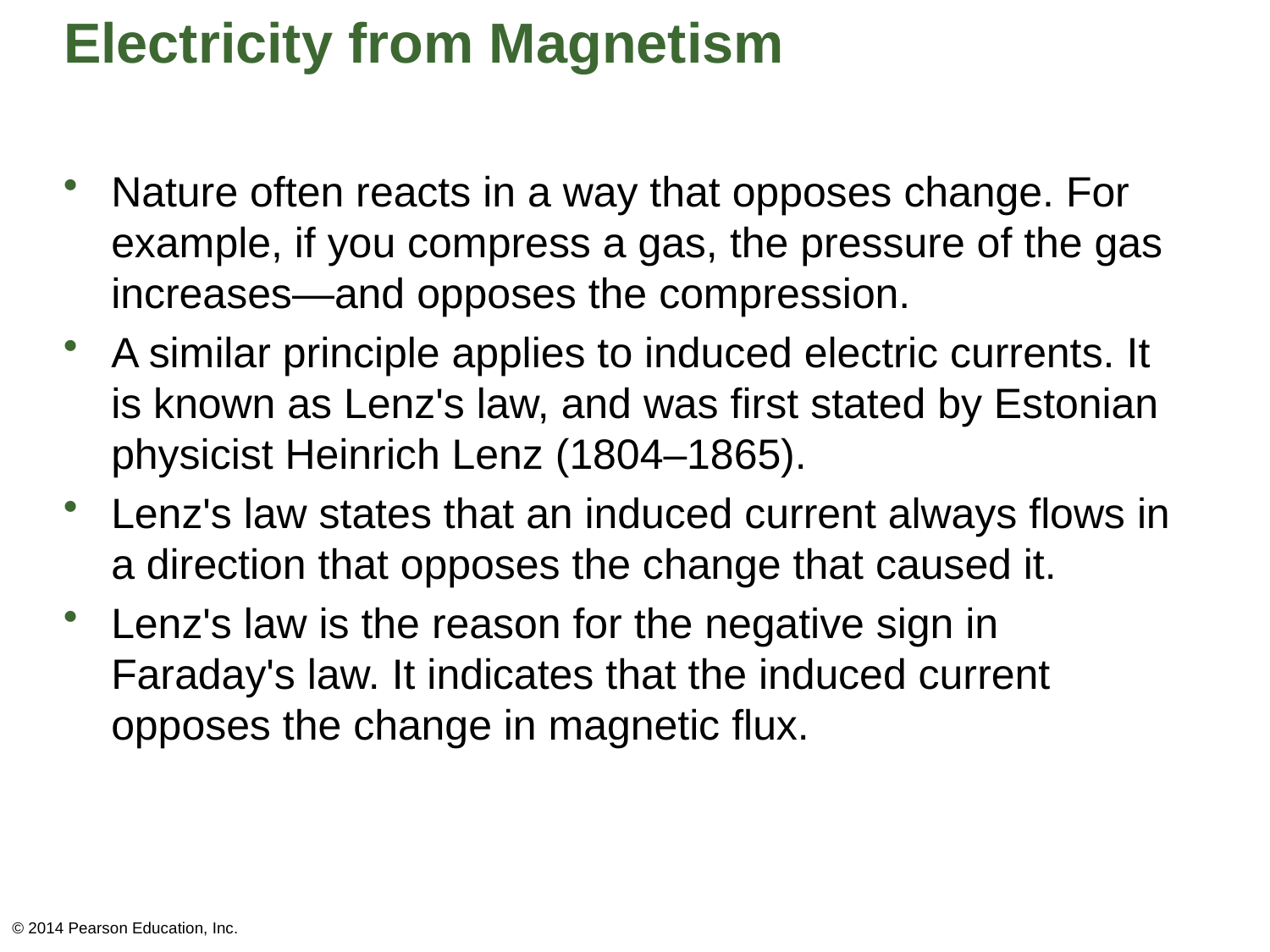

# Electricity from Magnetism
Nature often reacts in a way that opposes change. For example, if you compress a gas, the pressure of the gas increases—and opposes the compression.
A similar principle applies to induced electric currents. It is known as Lenz's law, and was first stated by Estonian physicist Heinrich Lenz (1804–1865).
Lenz's law states that an induced current always flows in a direction that opposes the change that caused it.
Lenz's law is the reason for the negative sign in Faraday's law. It indicates that the induced current opposes the change in magnetic flux.
© 2014 Pearson Education, Inc.